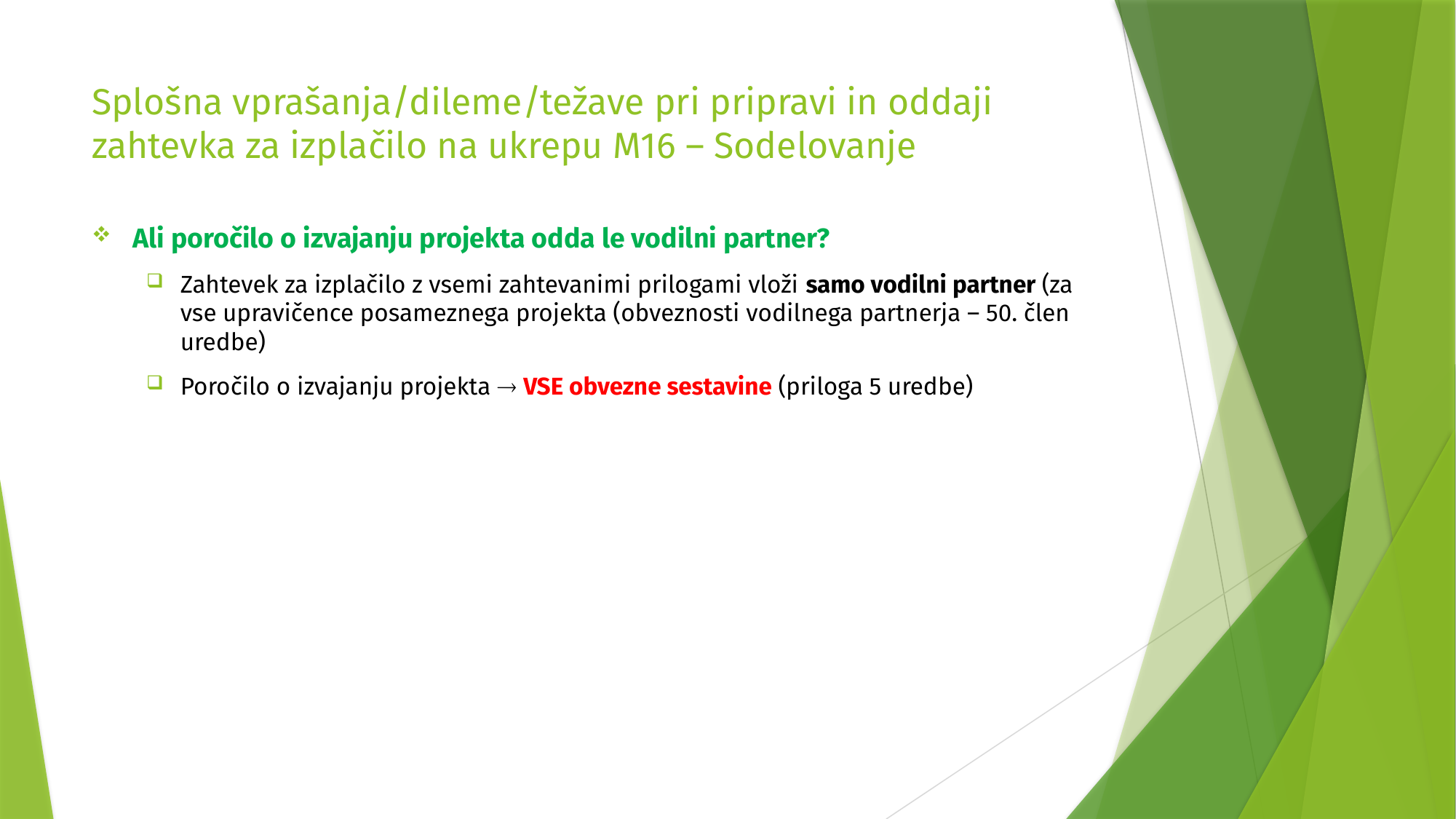

# Splošna vprašanja/dileme/težave pri pripravi in oddaji zahtevka za izplačilo na ukrepu M16 – Sodelovanje
Ali poročilo o izvajanju projekta odda le vodilni partner?
Zahtevek za izplačilo z vsemi zahtevanimi prilogami vloži samo vodilni partner (za vse upravičence posameznega projekta (obveznosti vodilnega partnerja – 50. člen uredbe)
Poročilo o izvajanju projekta → VSE obvezne sestavine (priloga 5 uredbe)